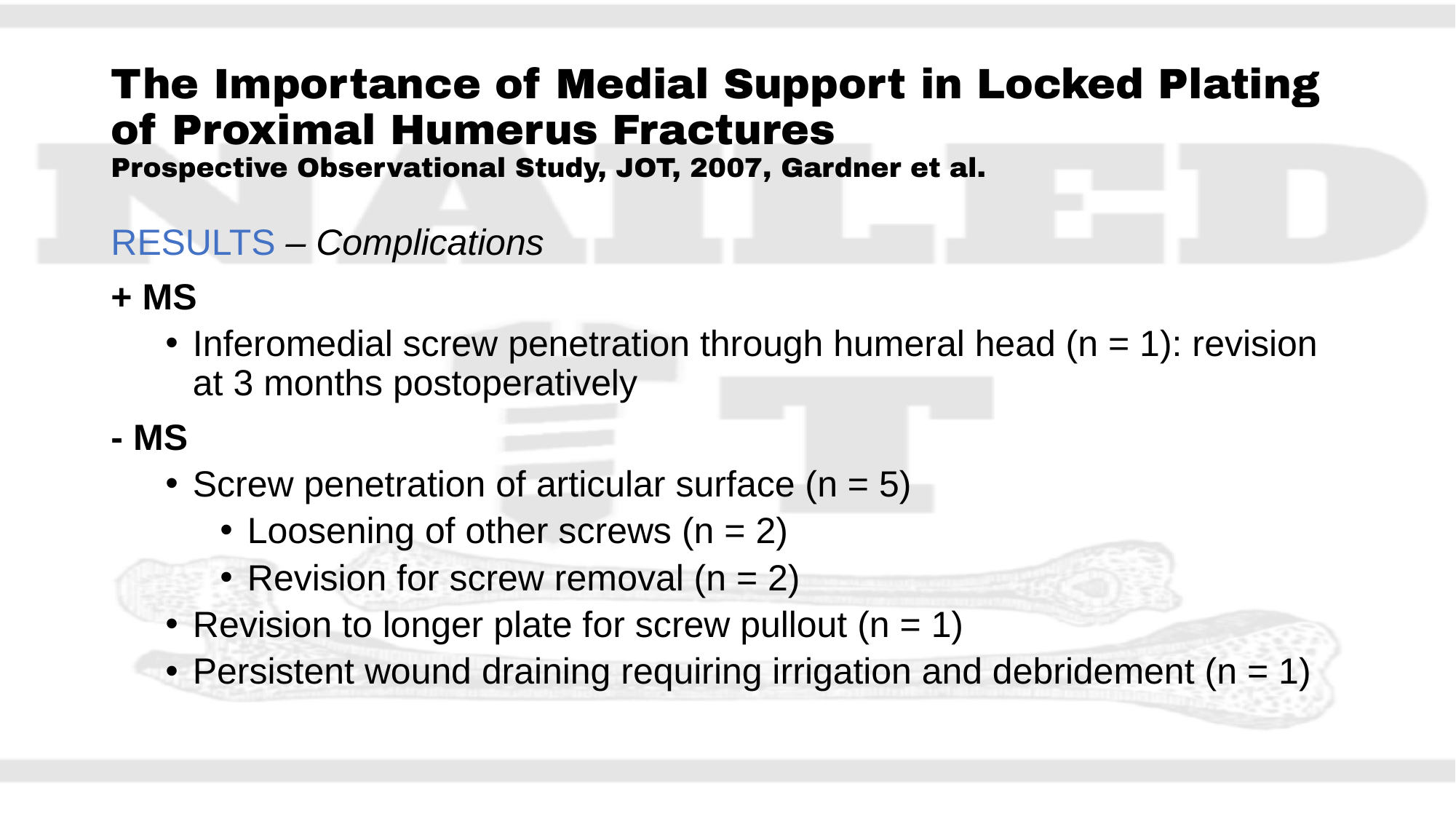

# The Importance of Medial Support in Locked Plating of Proximal Humerus Fractures Prospective Observational Study, JOT, 2007, Gardner et al.
RESULTS – Complications
+ MS
Inferomedial screw penetration through humeral head (n = 1): revision at 3 months postoperatively
- MS
Screw penetration of articular surface (n = 5)
Loosening of other screws (n = 2)
Revision for screw removal (n = 2)
Revision to longer plate for screw pullout (n = 1)
Persistent wound draining requiring irrigation and debridement (n = 1)